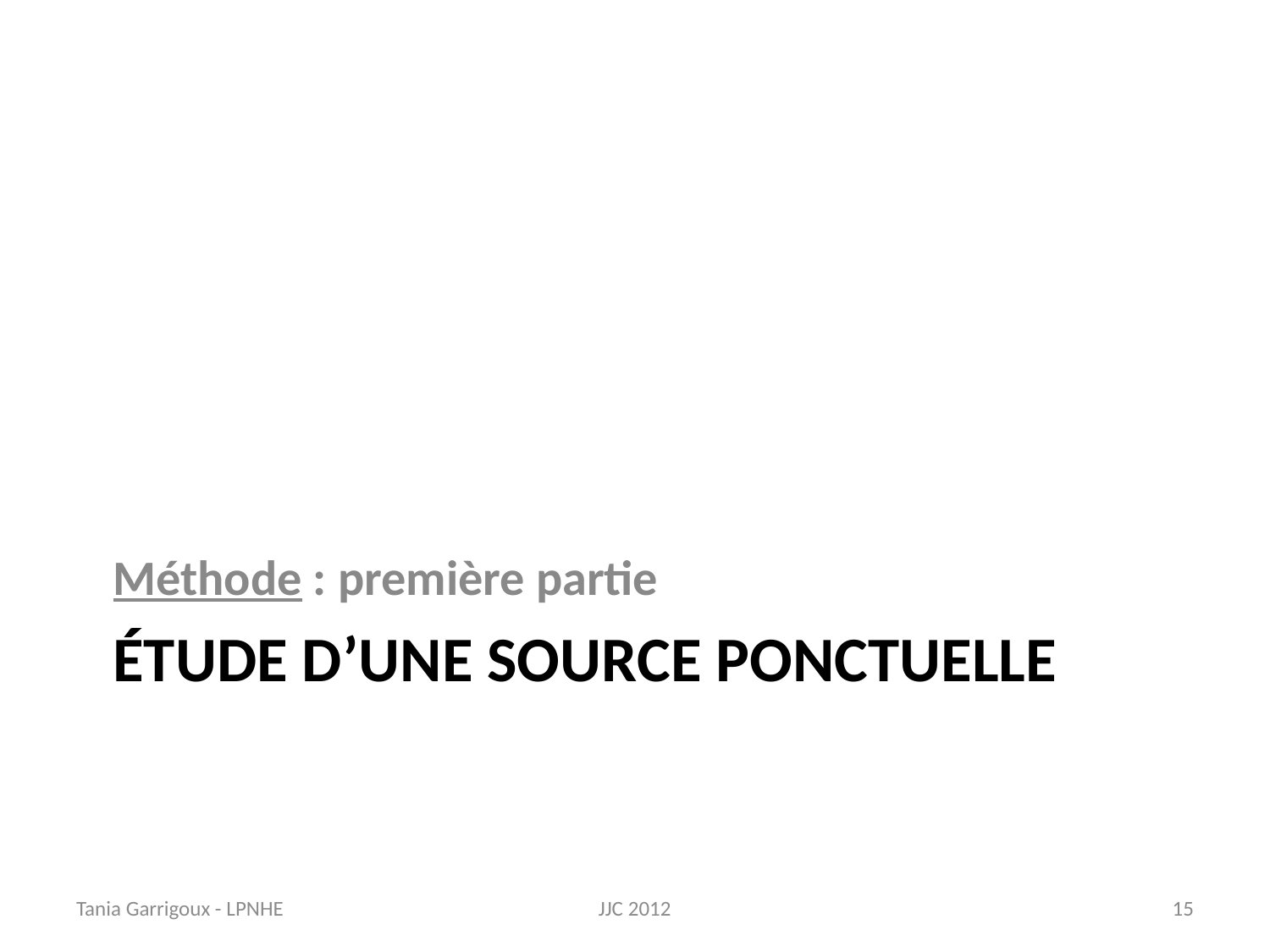

Méthode : première partie
# ÉTUDE D’UNE SOURCE PONCTUELLE
Tania Garrigoux - LPNHE
JJC 2012
15